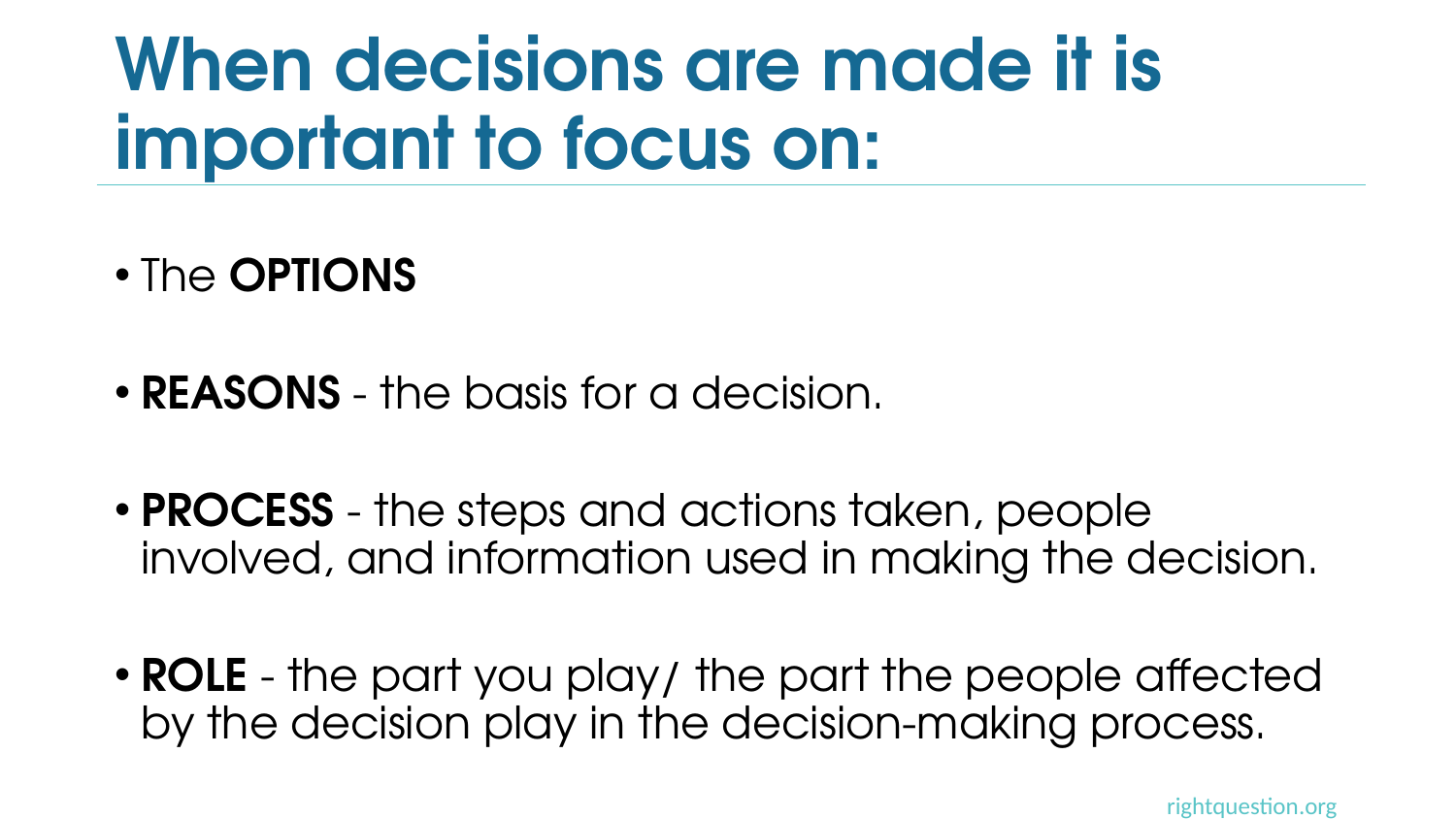

# When decisions are made it is important to focus on:
The OPTIONS

REASONS - the basis for a decision.

PROCESS - the steps and actions taken, people involved, and information used in making the decision.

ROLE - the part you play/ the part the people affected by the decision play in the decision-making process.